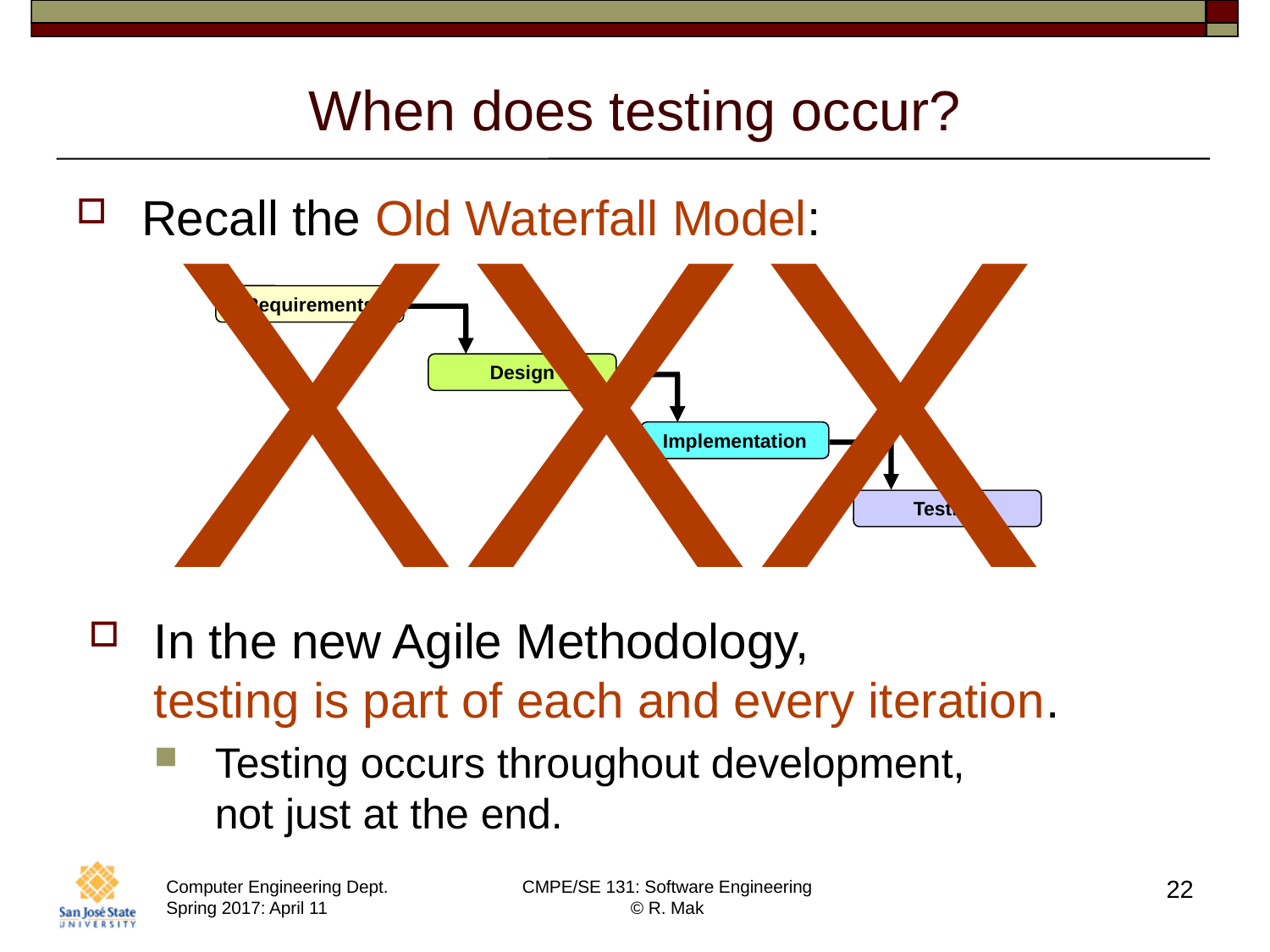

# When does testing occur?
XXX
Recall the Old Waterfall Model:
Requirements

Design

Implementation

Testing
In the new Agile Methodology,
testing is part of each and every iteration.
Testing occurs throughout development,
not just at the end.
22